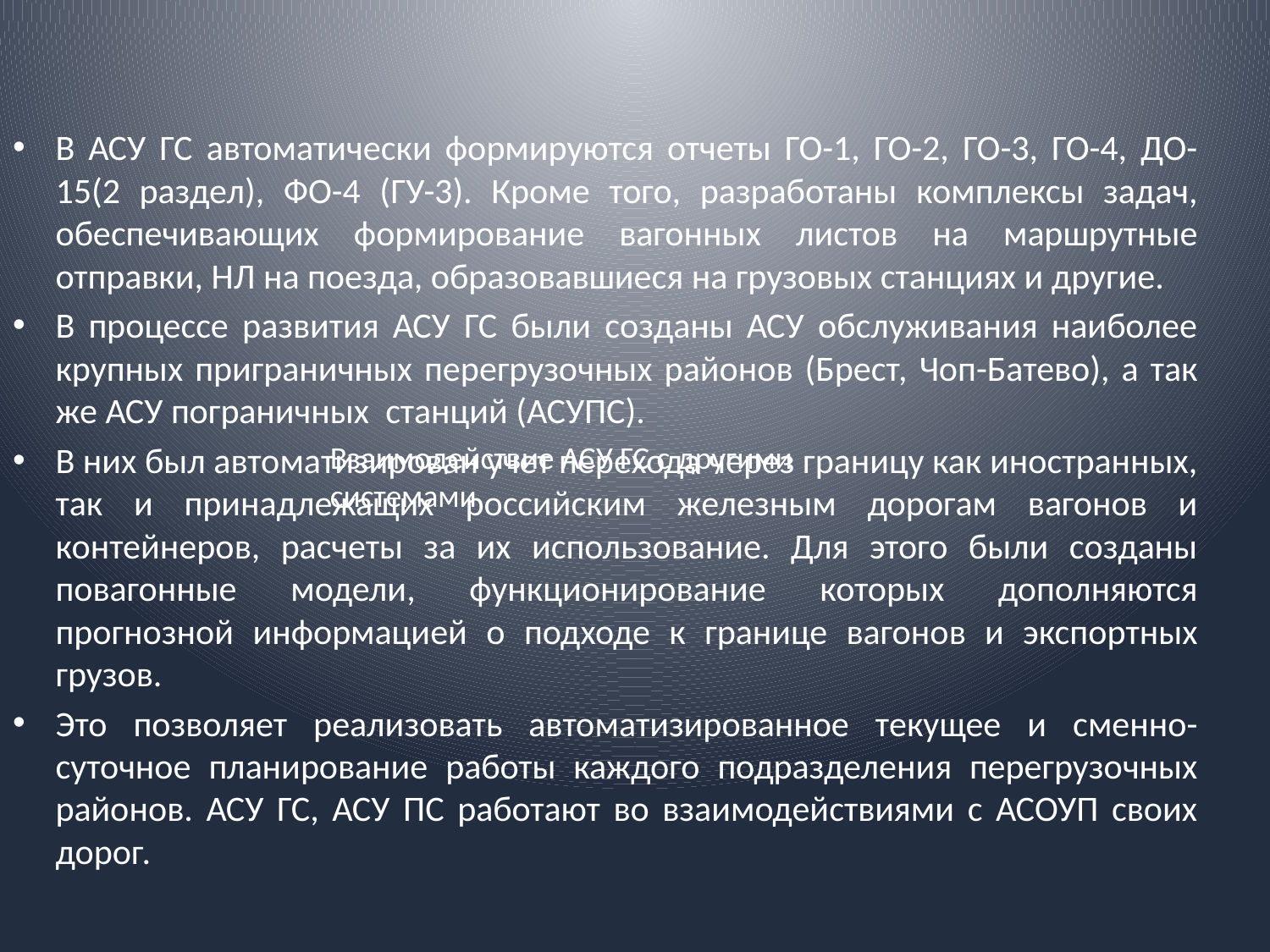

В АСУ ГС автоматически формируются отчеты ГО-1, ГО-2, ГО-3, ГО-4, ДО-15(2 раздел), ФО-4 (ГУ-3). Кроме того, разработаны комплексы задач, обеспечивающих формирование вагонных листов на маршрутные отправки, НЛ на поезда, образовавшиеся на грузовых станциях и другие.
В процессе развития АСУ ГС были созданы АСУ обслуживания наиболее крупных приграничных перегрузочных районов (Брест, Чоп-Батево), а так же АСУ пограничных  станций (АСУПС).
В них был автоматизирован учет перехода через границу как иностранных, так и принадлежащих российским железным дорогам вагонов и контейнеров, расчеты за их использование. Для этого были созданы повагонные модели, функционирование которых дополняются прогнозной информацией о подходе к границе вагонов и экспортных грузов.
Это позволяет реализовать автоматизированное текущее и сменно-суточное планирование работы каждого подразделения перегрузочных районов. АСУ ГС, АСУ ПС работают во взаимодействиями с АСОУП своих дорог.

Взаимодействие АСУ ГС с другими системами